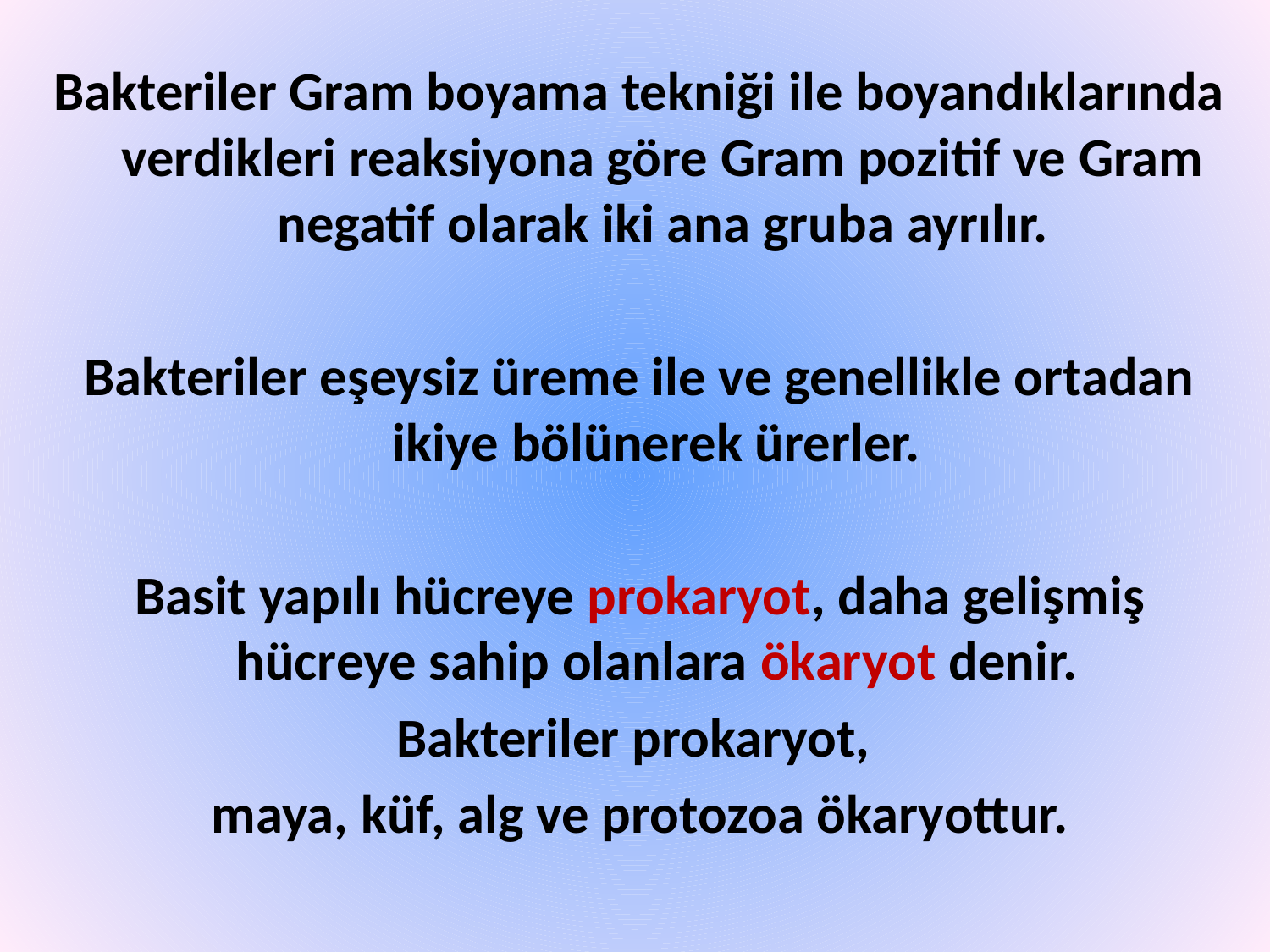

Bakteriler Gram boyama tekniği ile boyandıklarında verdikleri reaksiyona göre Gram pozitif ve Gram negatif olarak iki ana gruba ayrılır.

Bakteriler eşeysiz üreme ile ve genellikle ortadan ikiye bölünerek ürerler.

Basit yapılı hücreye prokaryot, daha gelişmiş hücreye sahip olanlara ökaryot denir.
Bakteriler prokaryot,
maya, küf, alg ve protozoa ökaryottur.